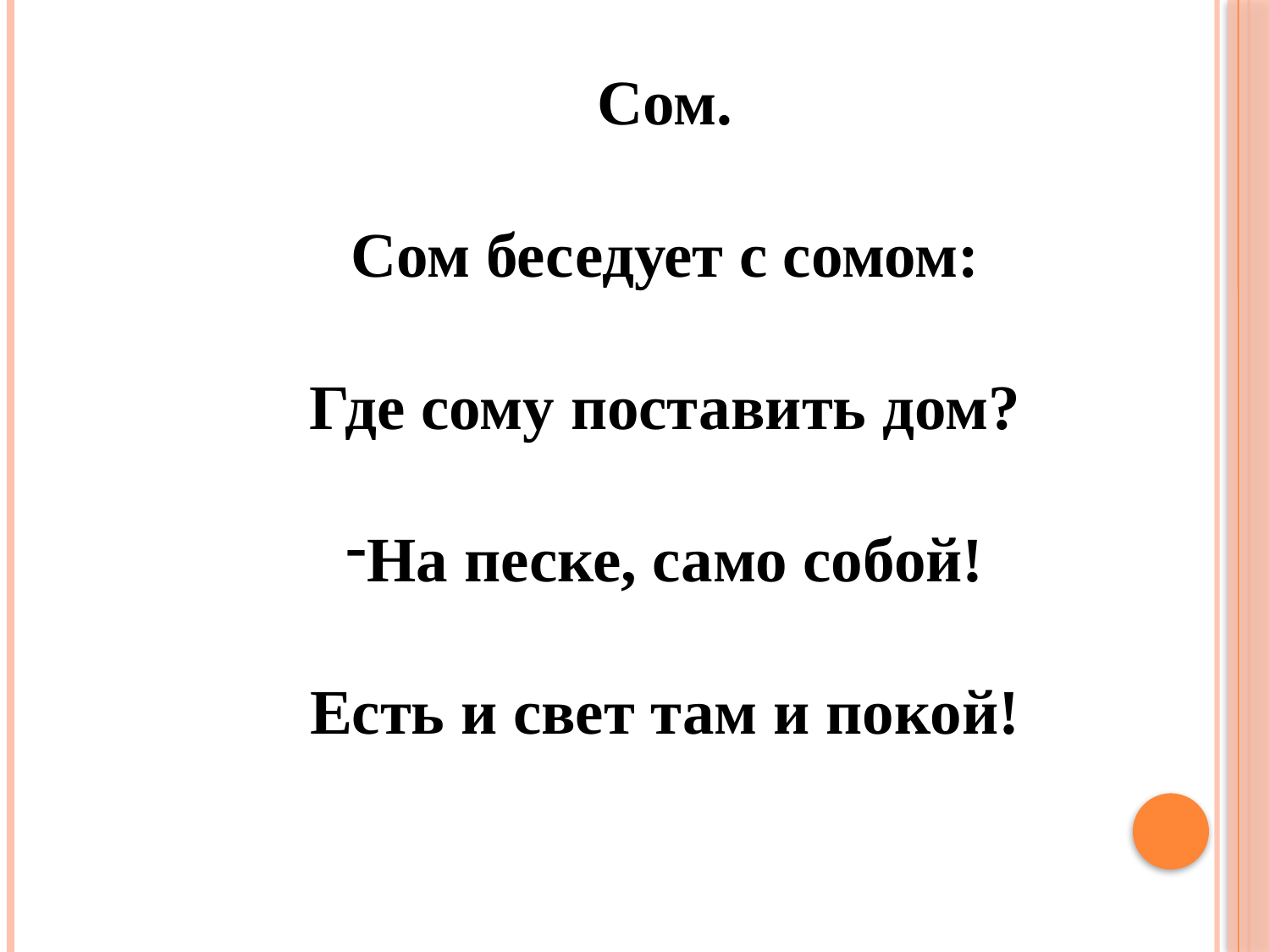

Сом.

Сом беседует с сомом:

Где сому поставить дом?

На песке, само собой!

Есть и свет там и покой!